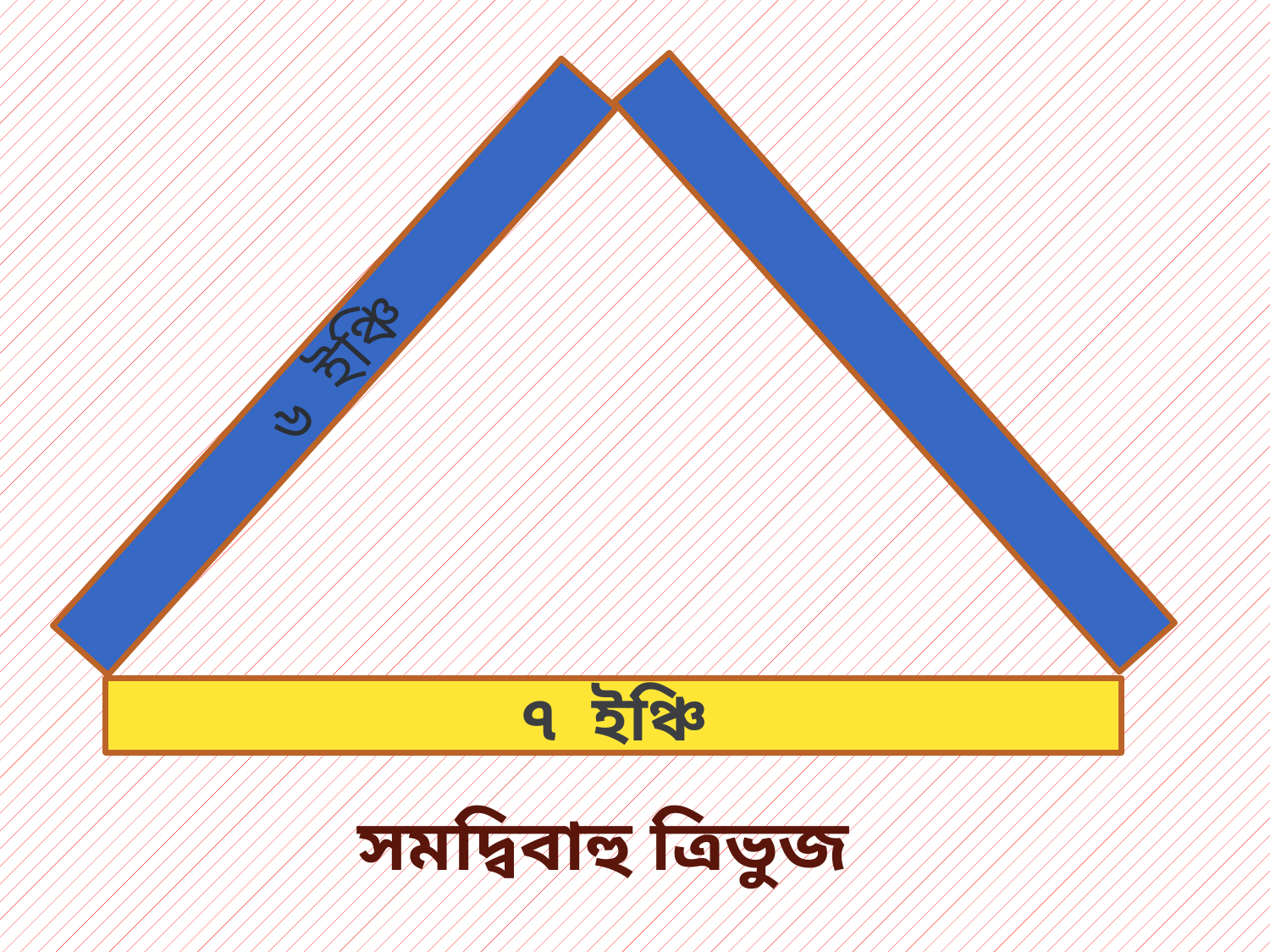

৬  ইঞ্চি
৬  ইঞ্চি
৭  ইঞ্চি
সমদ্বিবাহু ত্রিভুজ